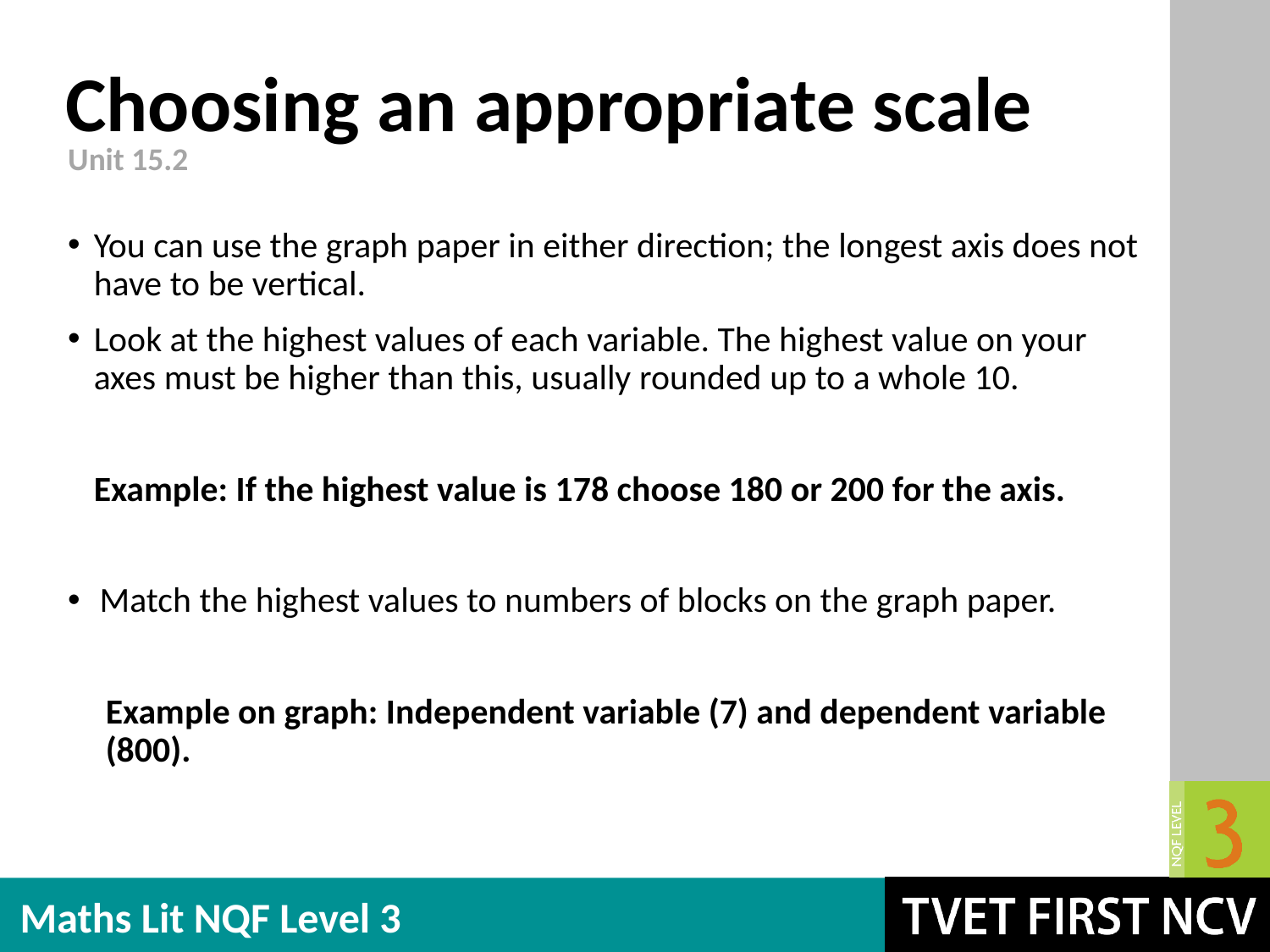

# Choosing an appropriate scale
Unit 15.2
You can use the graph paper in either direction; the longest axis does not have to be vertical.
Look at the highest values of each variable. The highest value on your axes must be higher than this, usually rounded up to a whole 10.

Example: If the highest value is 178 choose 180 or 200 for the axis.

Match the highest values to numbers of blocks on the graph paper.

Example on graph: Independent variable (7) and dependent variable (800).